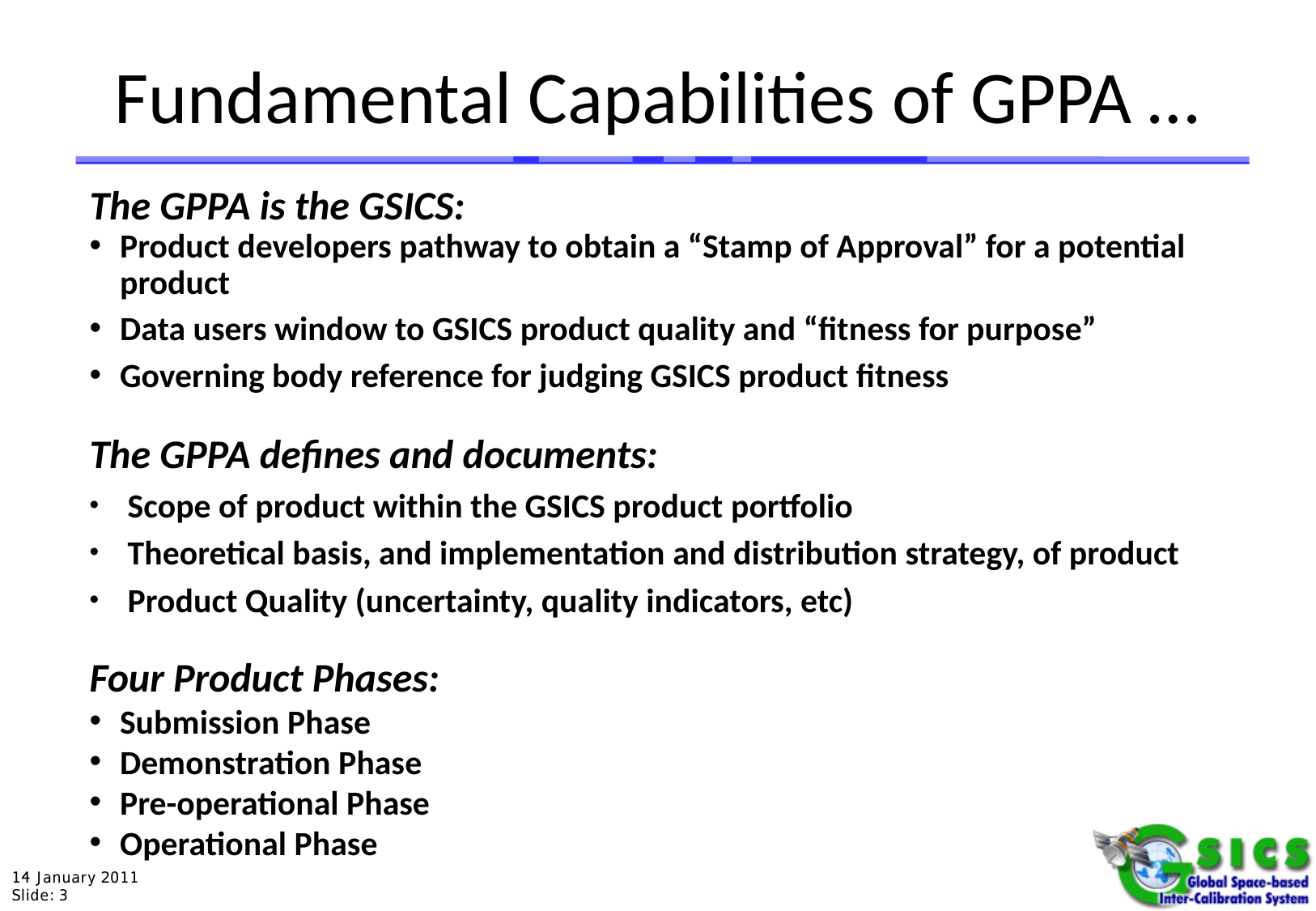

# Fundamental Capabilities of GPPA …
The GPPA is the GSICS:
Product developers pathway to obtain a “Stamp of Approval” for a potential product
Data users window to GSICS product quality and “fitness for purpose”
Governing body reference for judging GSICS product fitness

The GPPA defines and documents:
 Scope of product within the GSICS product portfolio
 Theoretical basis, and implementation and distribution strategy, of product
 Product Quality (uncertainty, quality indicators, etc)

Four Product Phases:
Submission Phase
Demonstration Phase
Pre-operational Phase
Operational Phase